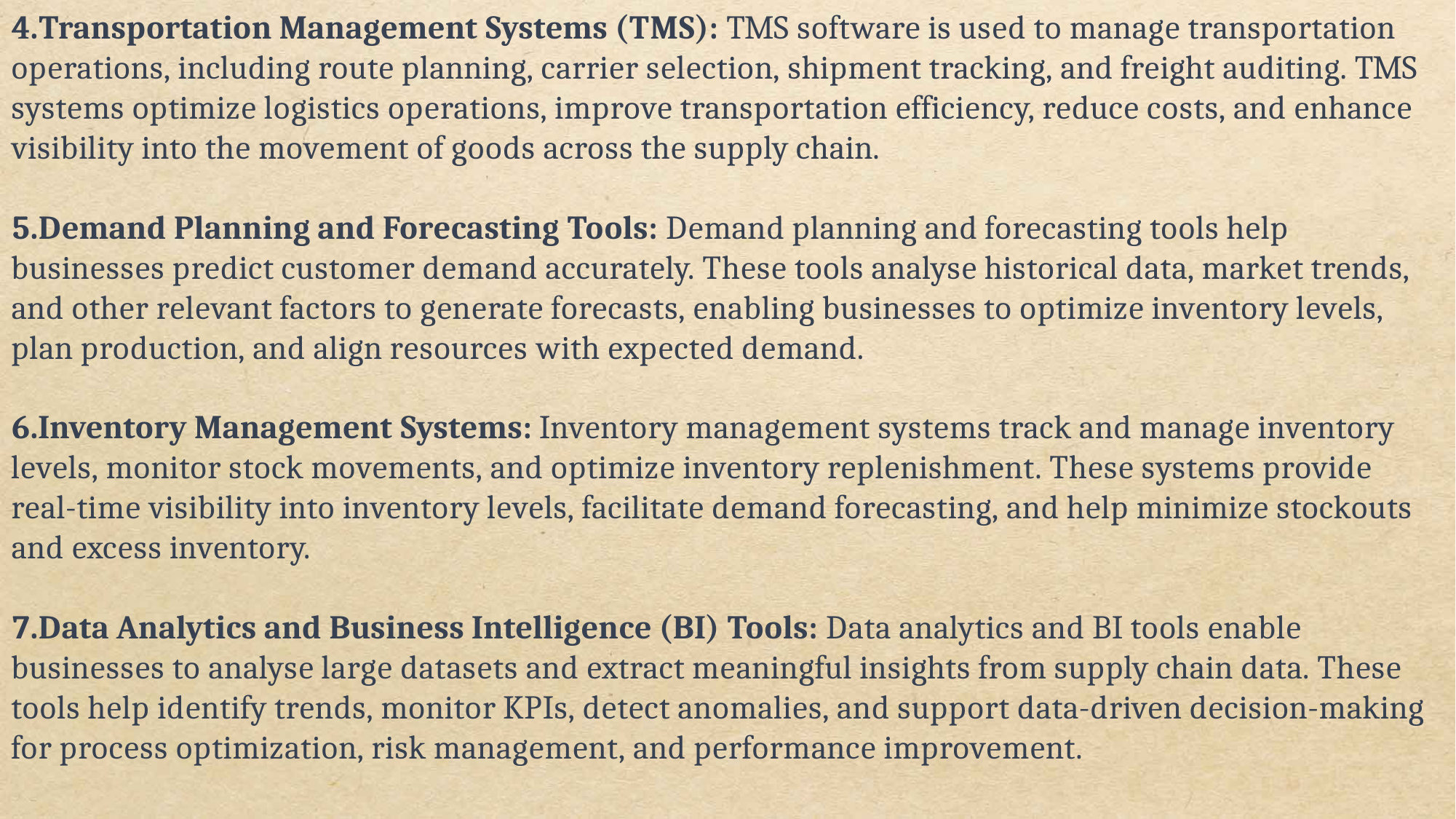

4.Transportation Management Systems (TMS): TMS software is used to manage transportation operations, including route planning, carrier selection, shipment tracking, and freight auditing. TMS systems optimize logistics operations, improve transportation efficiency, reduce costs, and enhance visibility into the movement of goods across the supply chain.

5.Demand Planning and Forecasting Tools: Demand planning and forecasting tools help businesses predict customer demand accurately. These tools analyse historical data, market trends, and other relevant factors to generate forecasts, enabling businesses to optimize inventory levels, plan production, and align resources with expected demand.

6.Inventory Management Systems: Inventory management systems track and manage inventory levels, monitor stock movements, and optimize inventory replenishment. These systems provide real-time visibility into inventory levels, facilitate demand forecasting, and help minimize stockouts and excess inventory.

7.Data Analytics and Business Intelligence (BI) Tools: Data analytics and BI tools enable businesses to analyse large datasets and extract meaningful insights from supply chain data. These tools help identify trends, monitor KPIs, detect anomalies, and support data-driven decision-making for process optimization, risk management, and performance improvement.